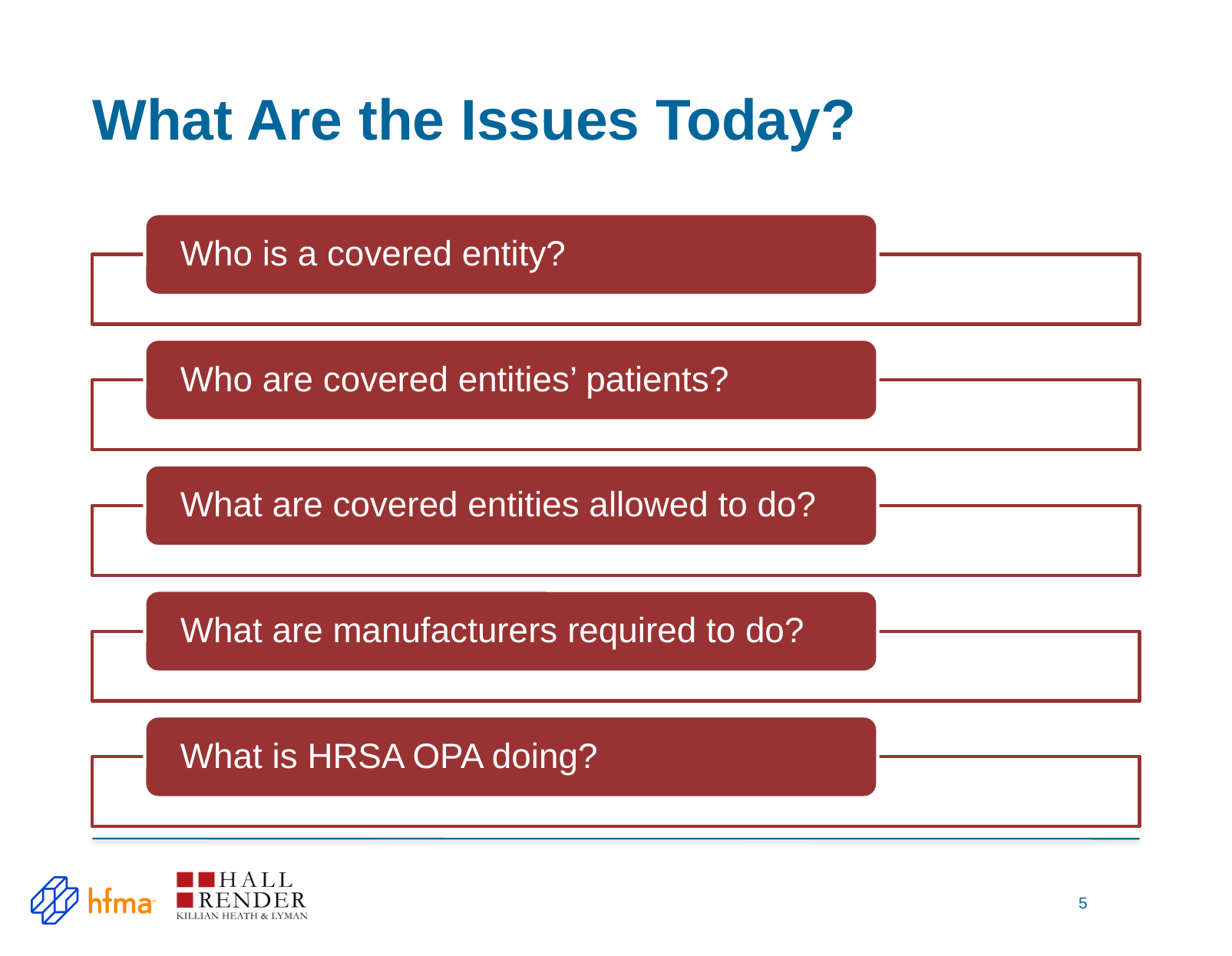

# What Are the Issues Today?
Who is a covered entity?
Who are covered entities’ patients?
What are covered entities allowed to do?
What are manufacturers required to do?
What is HRSA OPA doing?
5